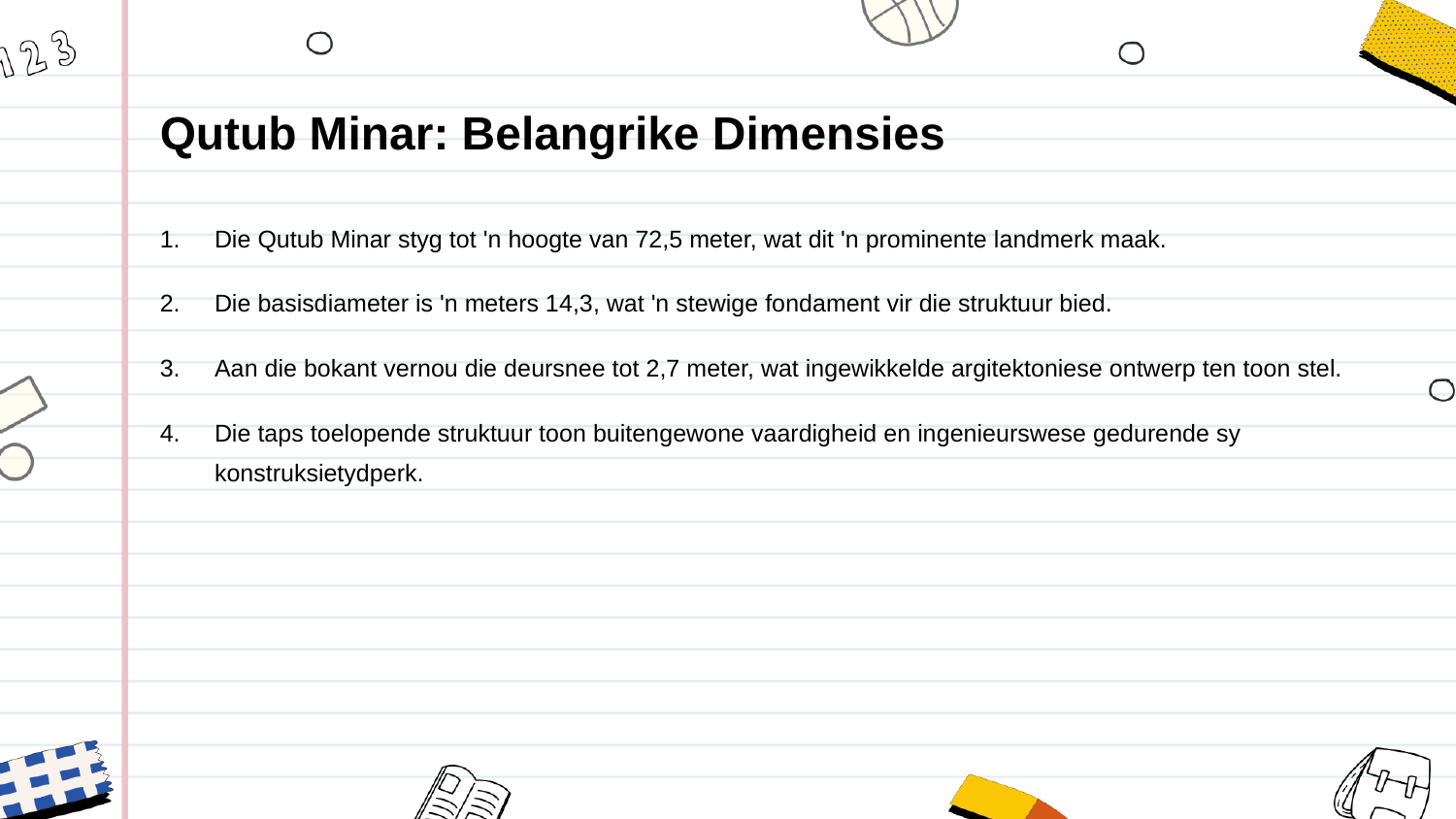

Qutub Minar: Belangrike Dimensies
Die Qutub Minar styg tot 'n hoogte van 72,5 meter, wat dit 'n prominente landmerk maak.
Die basisdiameter is 'n meters 14,3, wat 'n stewige fondament vir die struktuur bied.
Aan die bokant vernou die deursnee tot 2,7 meter, wat ingewikkelde argitektoniese ontwerp ten toon stel.
Die taps toelopende struktuur toon buitengewone vaardigheid en ingenieurswese gedurende sy konstruksietydperk.